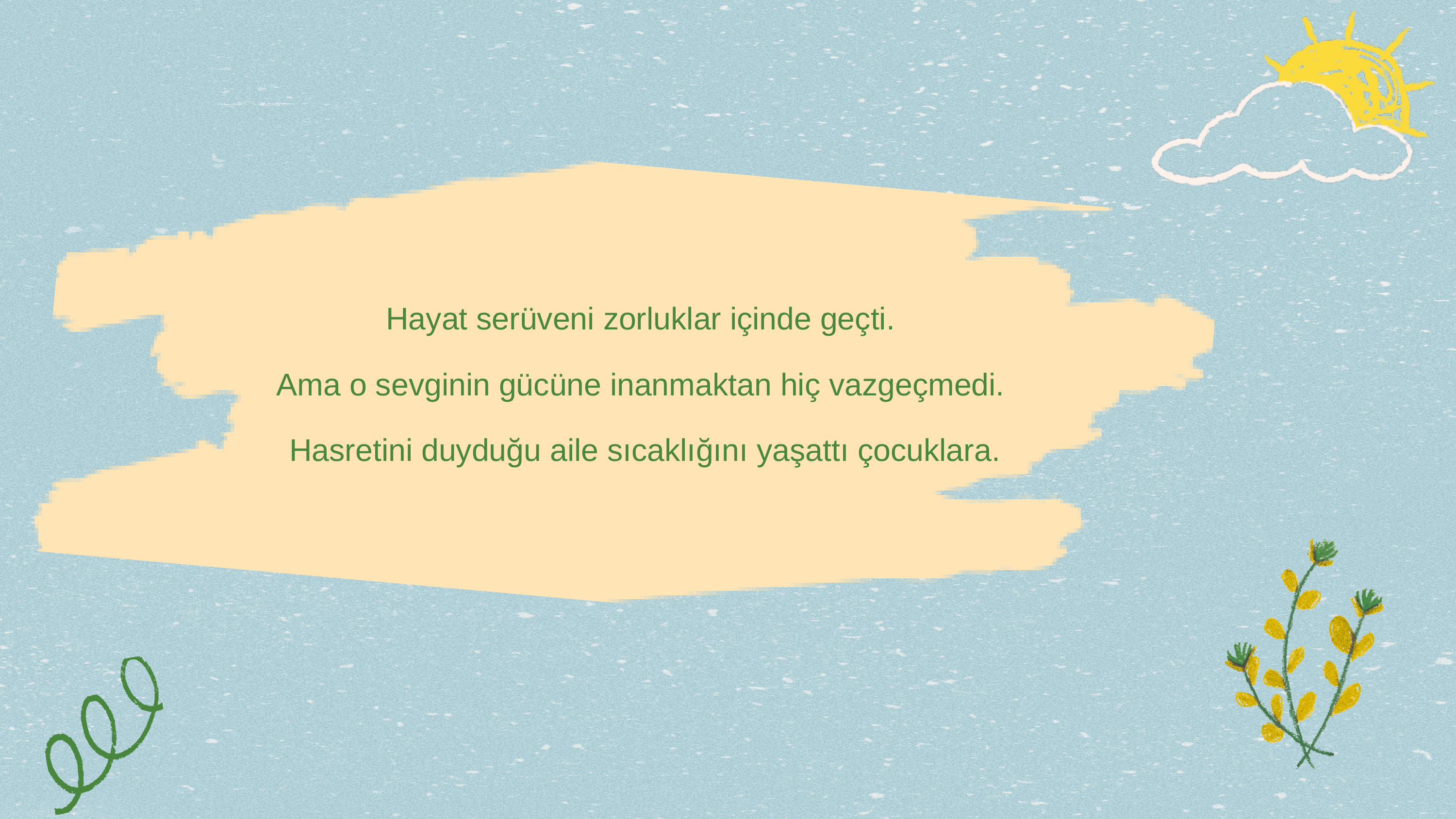

Hayat serüveni zorluklar içinde geçti.
Ama o sevginin gücüne inanmaktan hiç vazgeçmedi.
Hasretini duyduğu aile sıcaklığını yaşattı çocuklara.